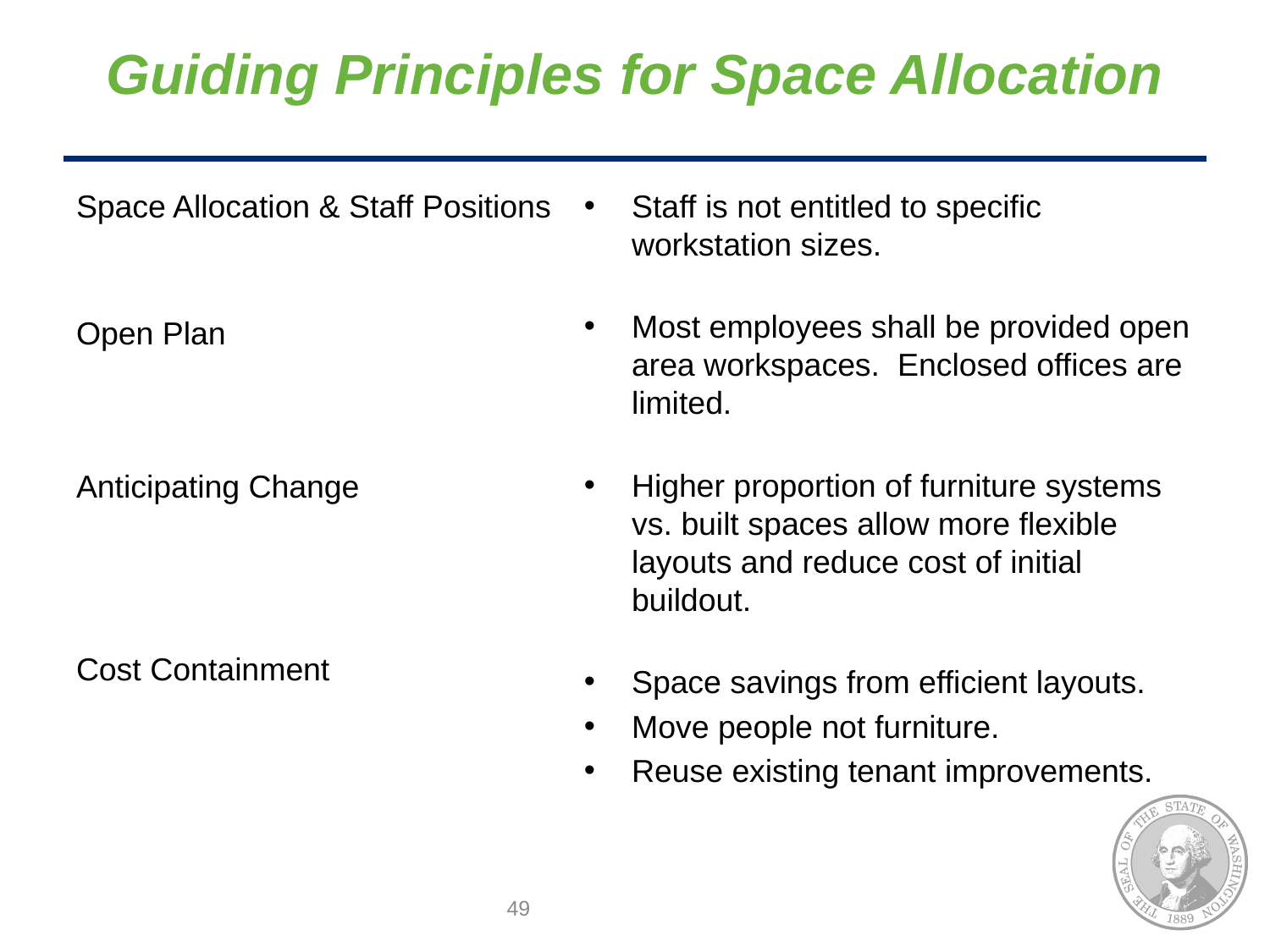

# Guiding Principles for Space Allocation
Space Allocation & Staff Positions

Open Plan

Anticipating Change

Cost Containment
Staff is not entitled to specific workstation sizes.
Most employees shall be provided open area workspaces.  Enclosed offices are limited.
Higher proportion of furniture systems vs. built spaces allow more flexible layouts and reduce cost of initial buildout.
Space savings from efficient layouts.
Move people not furniture.
Reuse existing tenant improvements.
49